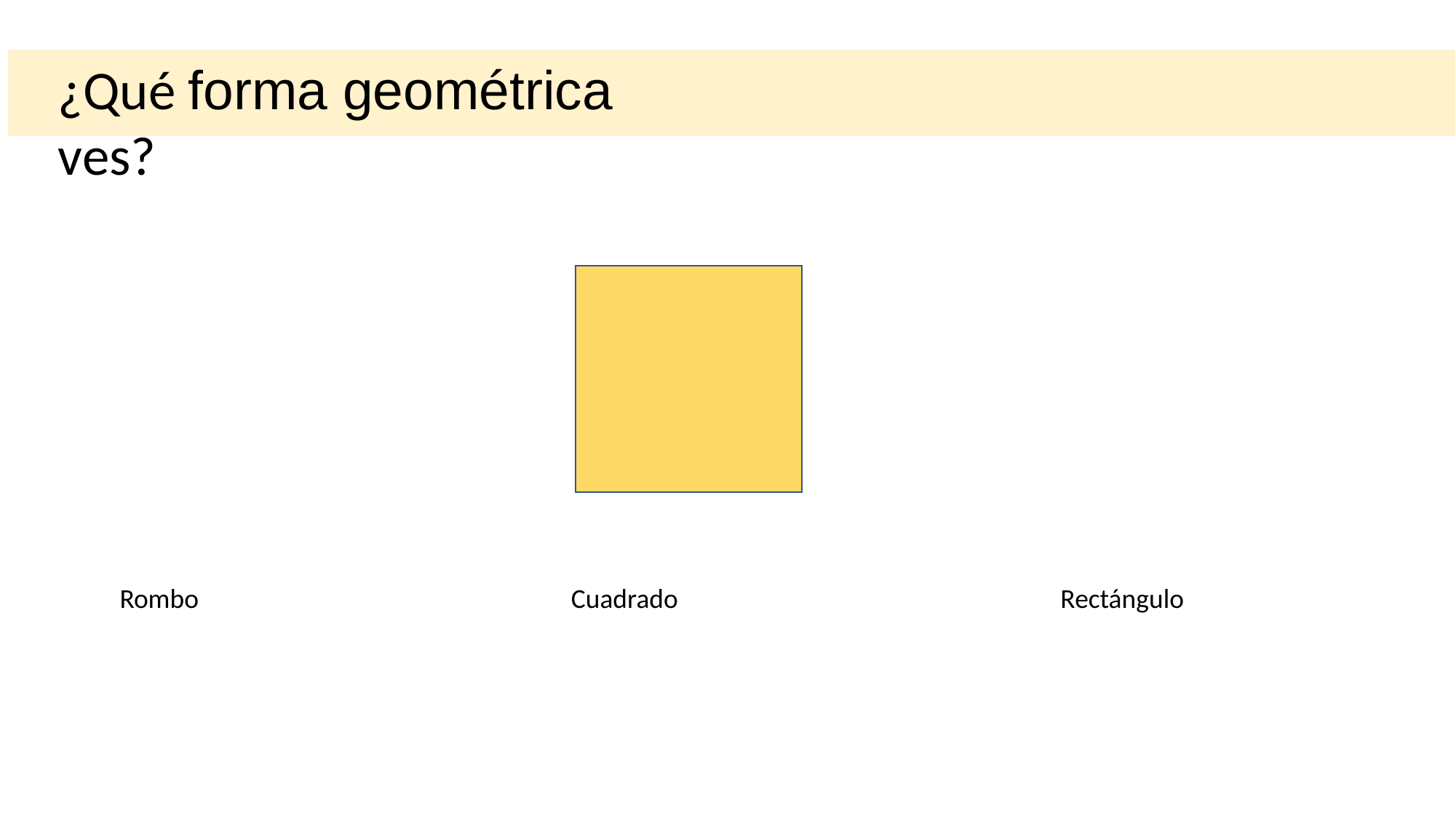

¿Qué forma geométrica ves?

Rombo
Cuadrado
Rectángulo